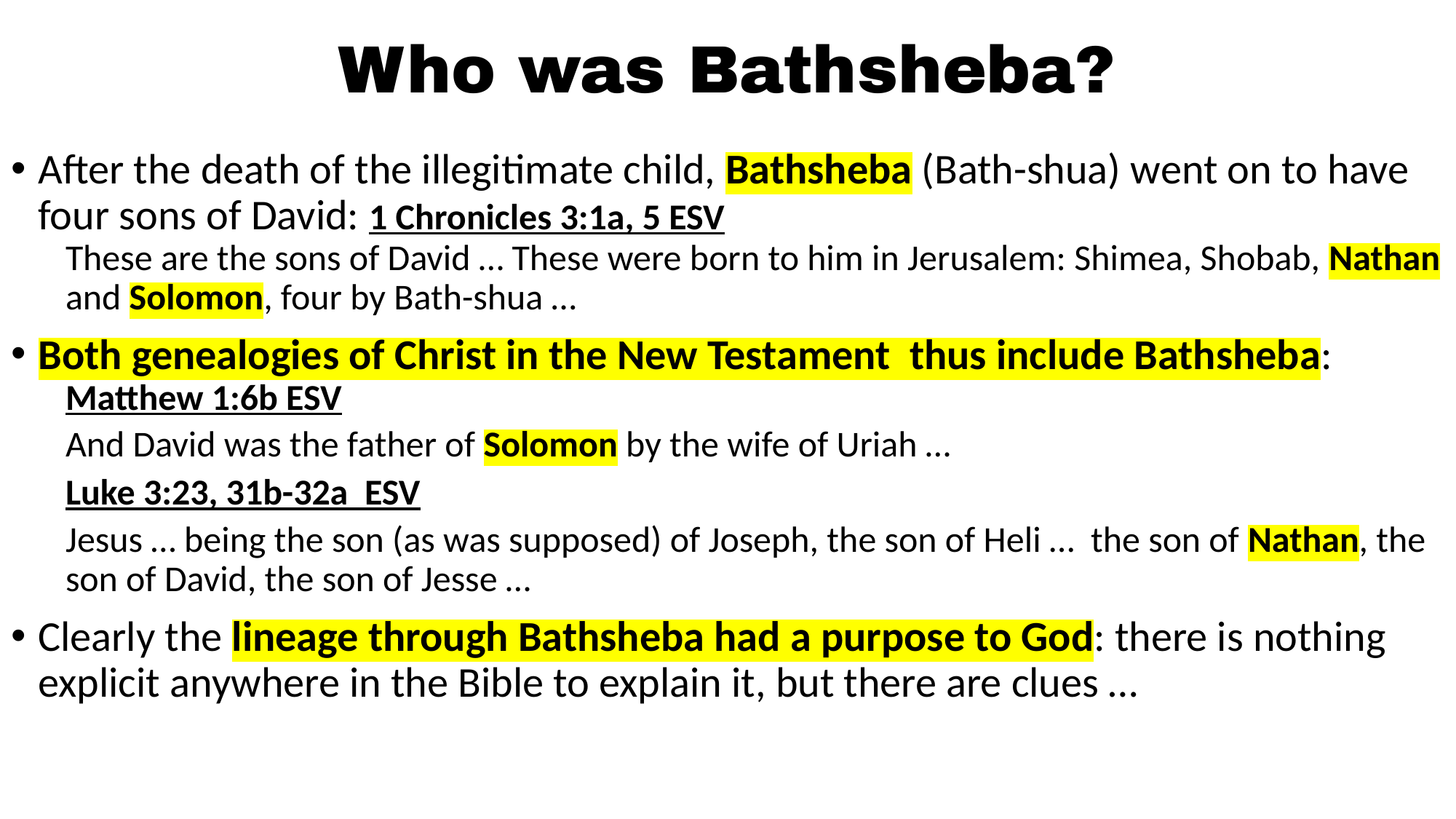

# Who was Bathsheba?
After the death of the illegitimate child, Bathsheba (Bath-shua) went on to have four sons of David: 1 Chronicles 3:1a, 5 ESV
These are the sons of David … These were born to him in Jerusalem: Shimea, Shobab, Nathan and Solomon, four by Bath-shua …
Both genealogies of Christ in the New Testament  thus include Bathsheba:
Matthew 1:6b ESV
And David was the father of Solomon by the wife of Uriah …
Luke 3:23, 31b-32a  ESV
Jesus … being the son (as was supposed) of Joseph, the son of Heli …  the son of Nathan, the son of David, the son of Jesse …
Clearly the lineage through Bathsheba had a purpose to God: there is nothing explicit anywhere in the Bible to explain it, but there are clues …